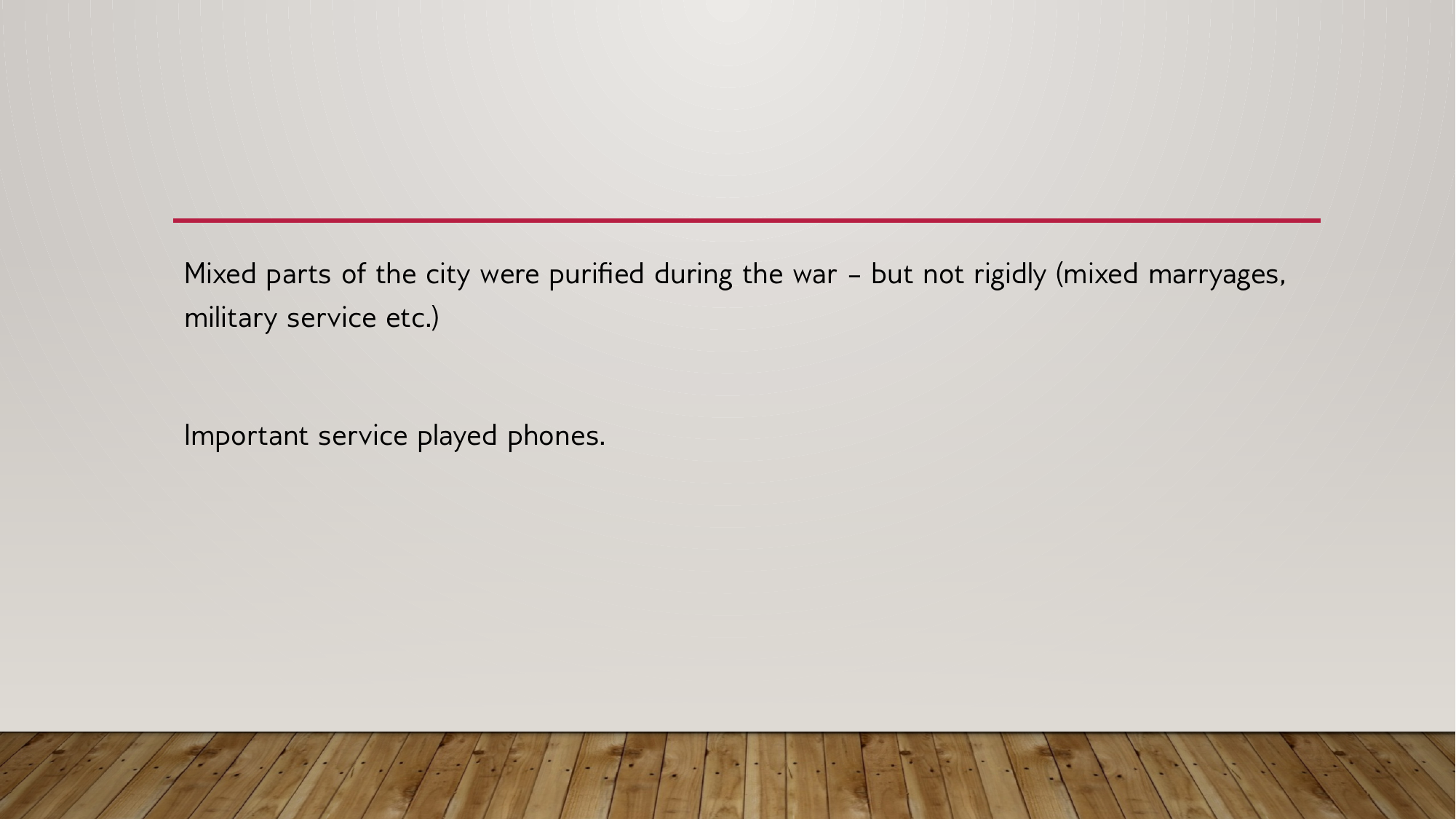

#
Mixed parts of the city were purified during the war – but not rigidly (mixed marryages, military service etc.)

Important service played phones.